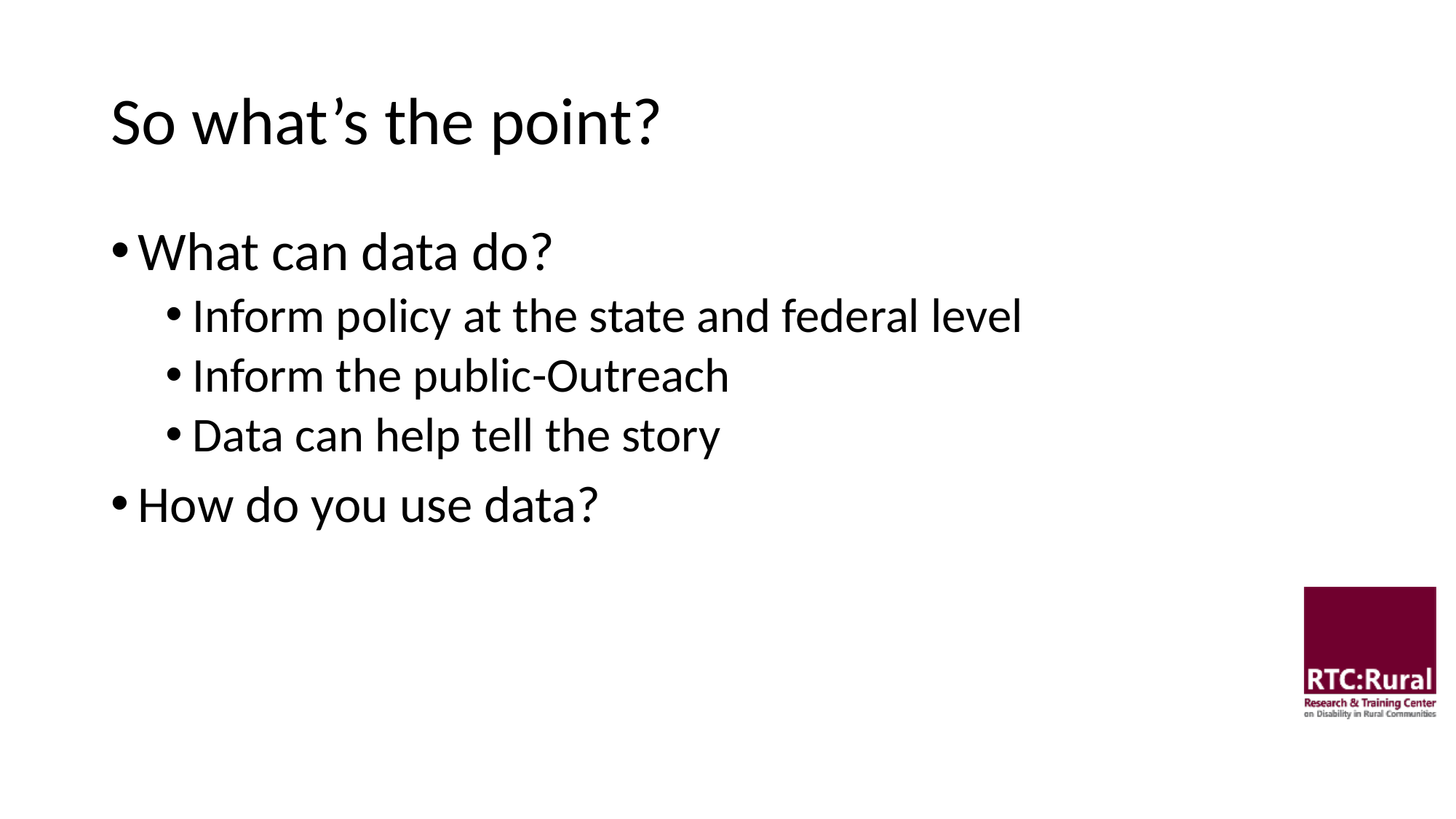

# So what’s the point?
What can data do?
Inform policy at the state and federal level
Inform the public-Outreach
Data can help tell the story
How do you use data?